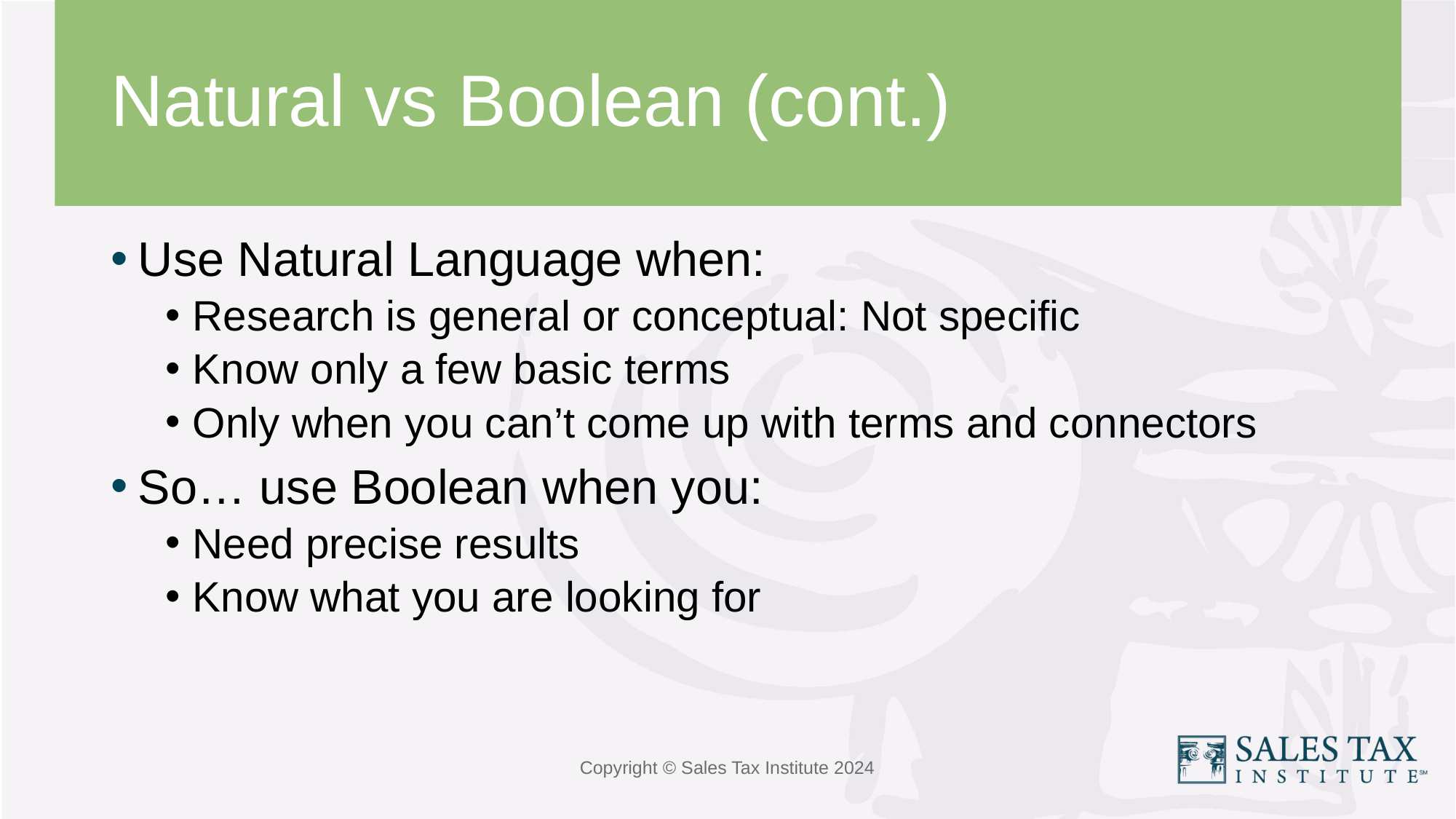

# Natural vs Boolean (cont.)
Use Natural Language when:
Research is general or conceptual: Not specific
Know only a few basic terms
Only when you can’t come up with terms and connectors
So… use Boolean when you:
Need precise results
Know what you are looking for

Copyright © Sales Tax Institute 2024